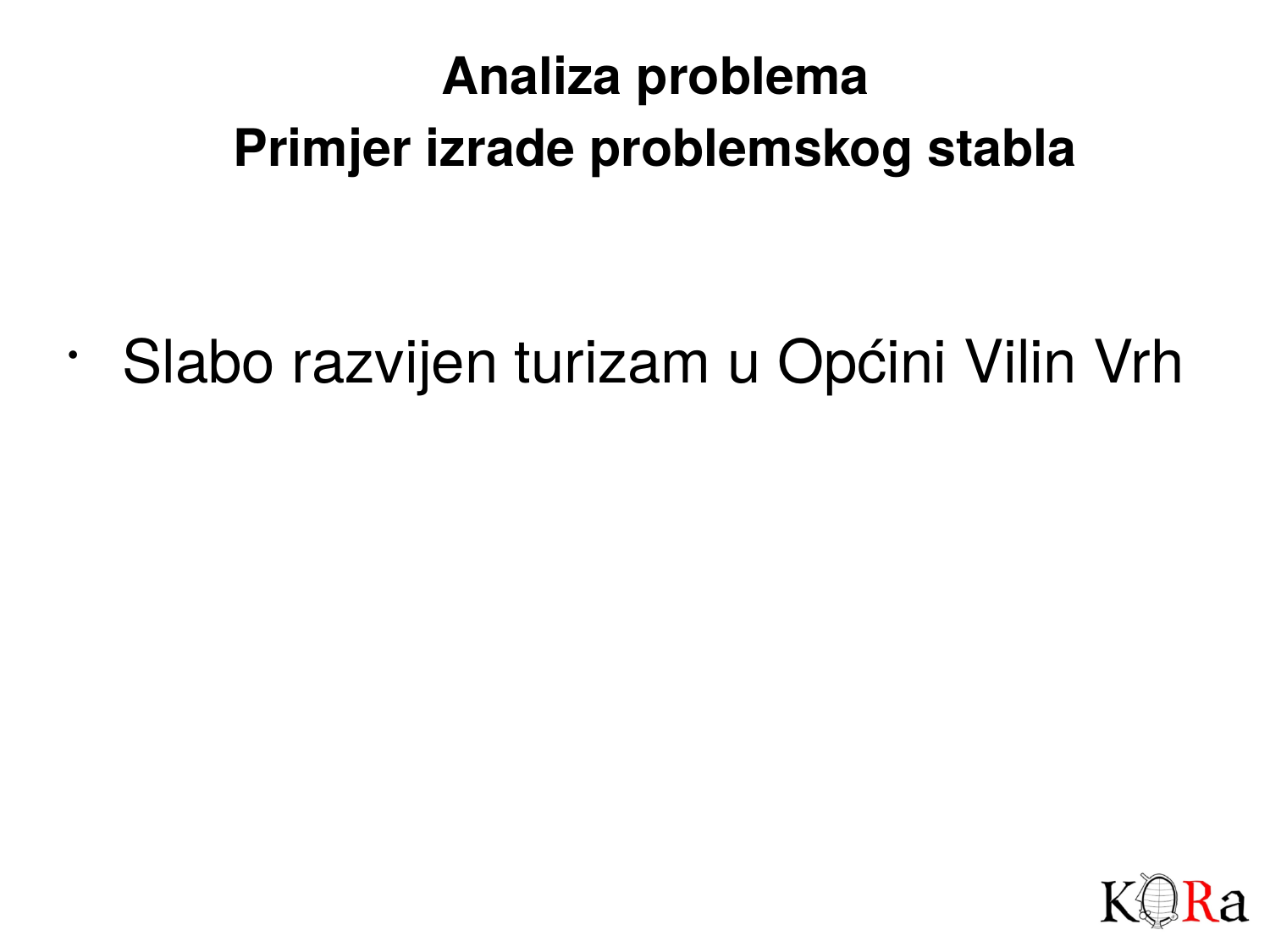

Analiza problema
Primjer izrade problemskog stabla

Slabo razvijen turizam u Općini Vilin Vrh